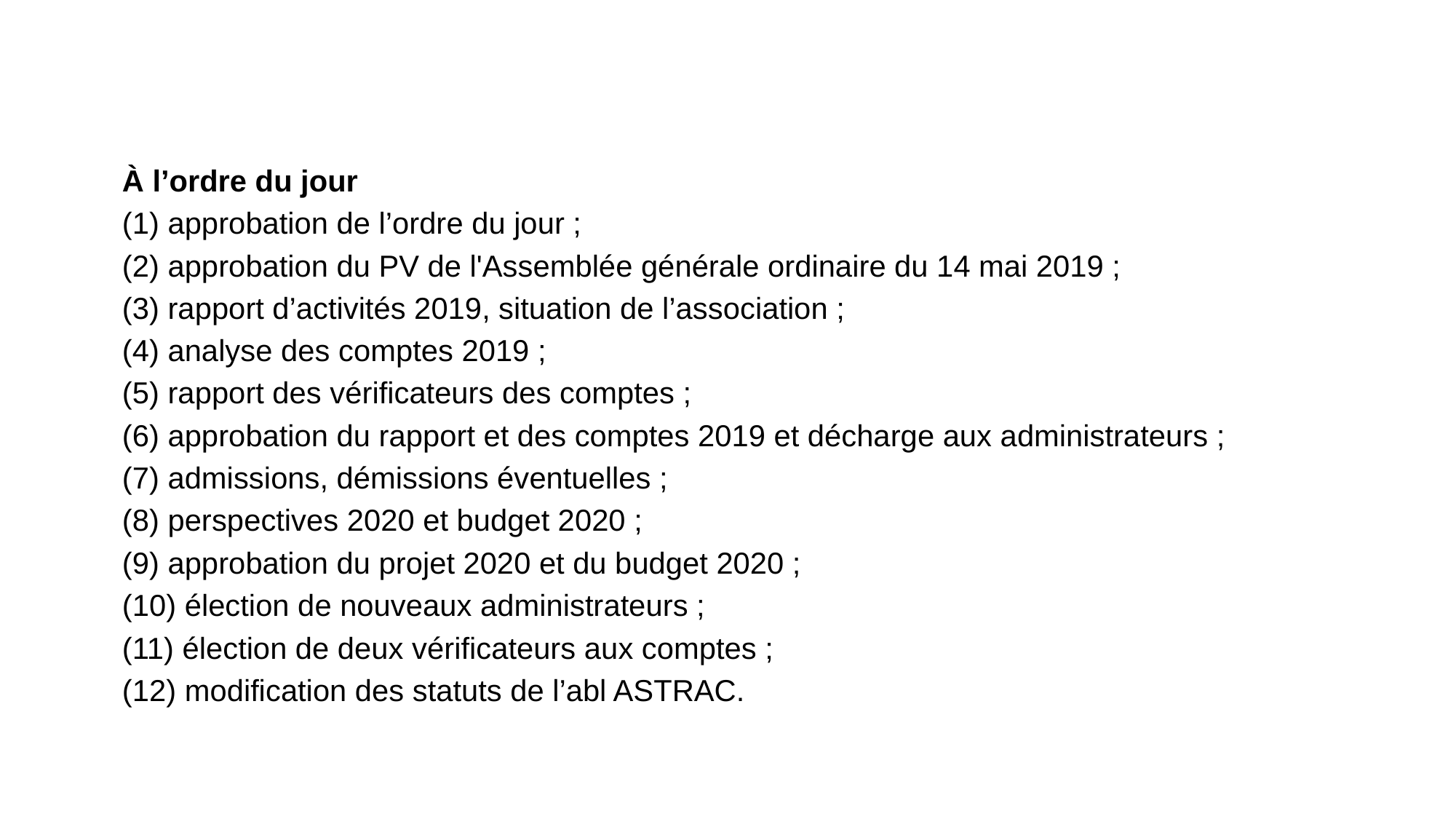

À l’ordre du jour
(1) approbation de l’ordre du jour ;
(2) approbation du PV de l'Assemblée générale ordinaire du 14 mai 2019 ;
(3) rapport d’activités 2019, situation de l’association ;
(4) analyse des comptes 2019 ;
(5) rapport des vérificateurs des comptes ;
(6) approbation du rapport et des comptes 2019 et décharge aux administrateurs ;
(7) admissions, démissions éventuelles ;
(8) perspectives 2020 et budget 2020 ;
(9) approbation du projet 2020 et du budget 2020 ;
(10) élection de nouveaux administrateurs ;
(11) élection de deux vérificateurs aux comptes ;
(12) modification des statuts de l’abl ASTRAC.